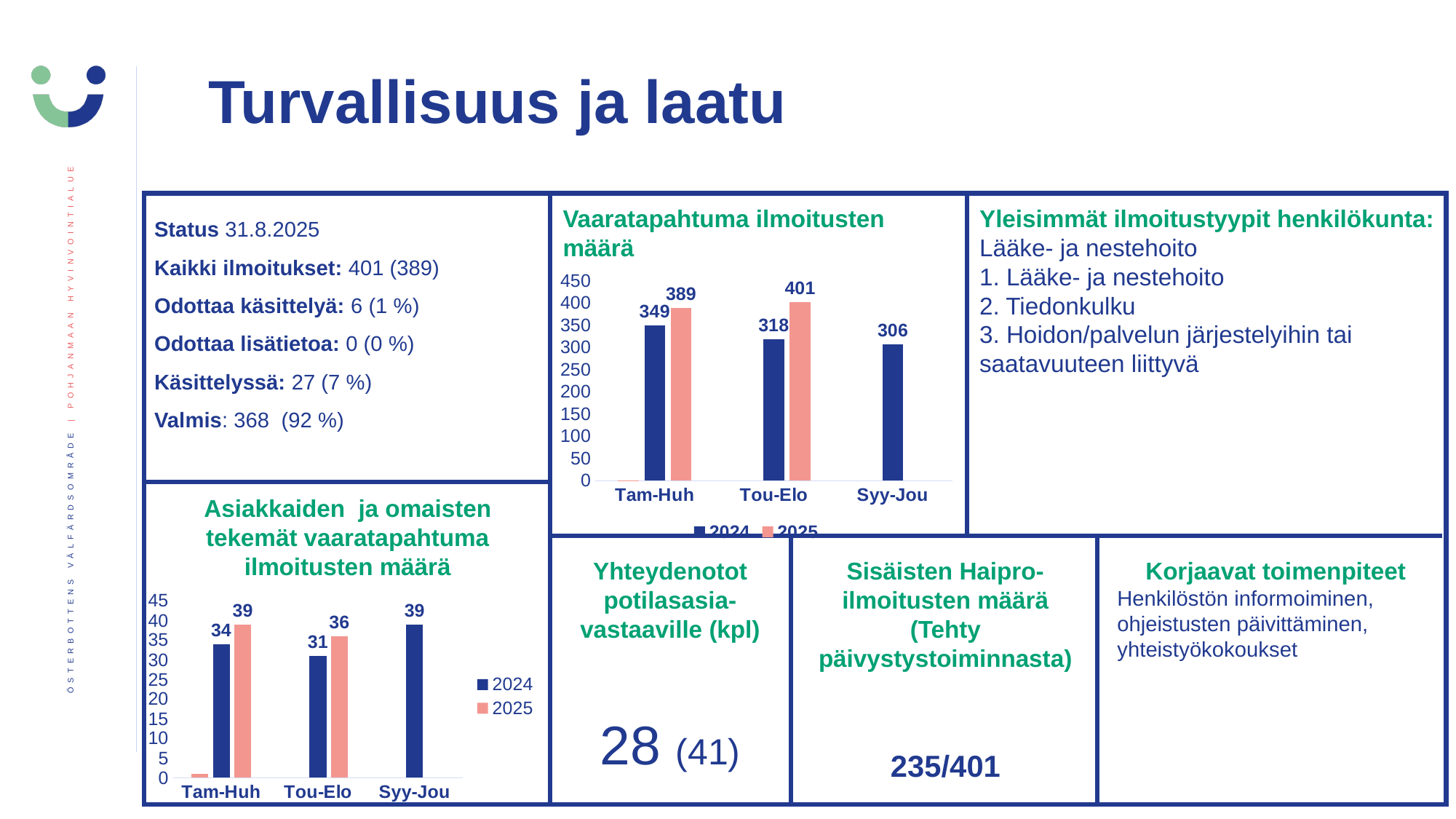

Turvallisuus ja laatu
Status 31.8.2025
Kaikki ilmoitukset: 401 (389)
Odottaa käsittelyä: 6 (1 %)
Odottaa lisätietoa: 0 (0 %)
Käsittelyssä: 27 (7 %)
Valmis: 368  (92 %)

Vaaratapahtuma ilmoitusten määrä
Yleisimmät ilmoitustyypit henkilökunta:
Lääke- ja nestehoito
1. Lääke- ja nestehoito
2. Tiedonkulku
3. Hoidon/palvelun järjestelyihin tai saatavuuteen liittyvä

[unsupported chart]

Asiakkaiden  ja omaisten tekemät vaaratapahtuma ilmoitusten määrä
Yhteydenotot potilasasia-vastaaville (kpl)
Sisäisten Haipro-ilmoitusten määrä (Tehty päivystystoiminnasta)
Korjaavat toimenpiteet
Henkilöstön informoiminen, ohjeistusten päivittäminen, yhteistyökokoukset.

[unsupported chart]

235/401
28 (41)